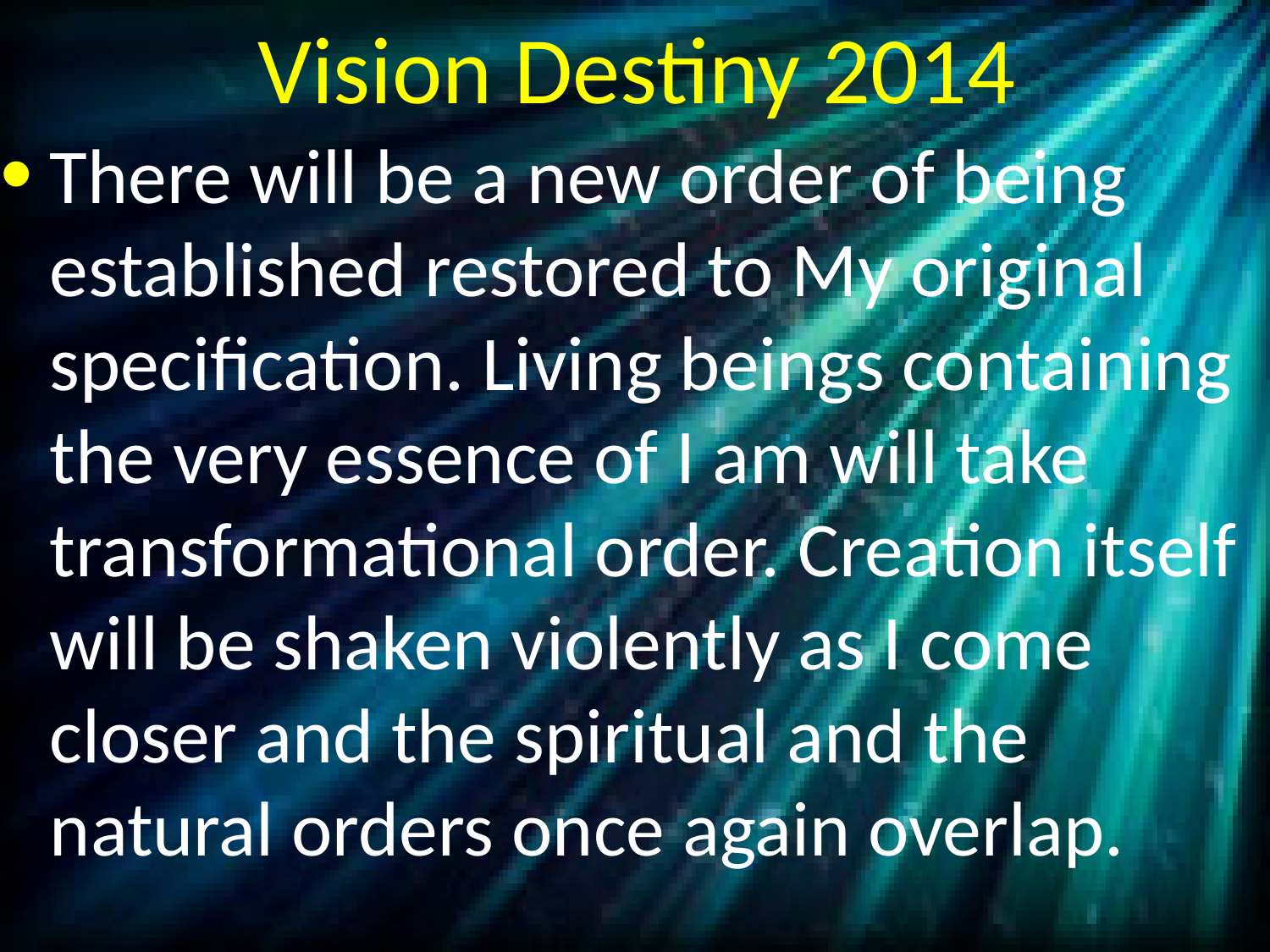

# Vision Destiny 2014
There will be a new order of being established restored to My original specification. Living beings containing the very essence of I am will take transformational order. Creation itself will be shaken violently as I come closer and the spiritual and the natural orders once again overlap.